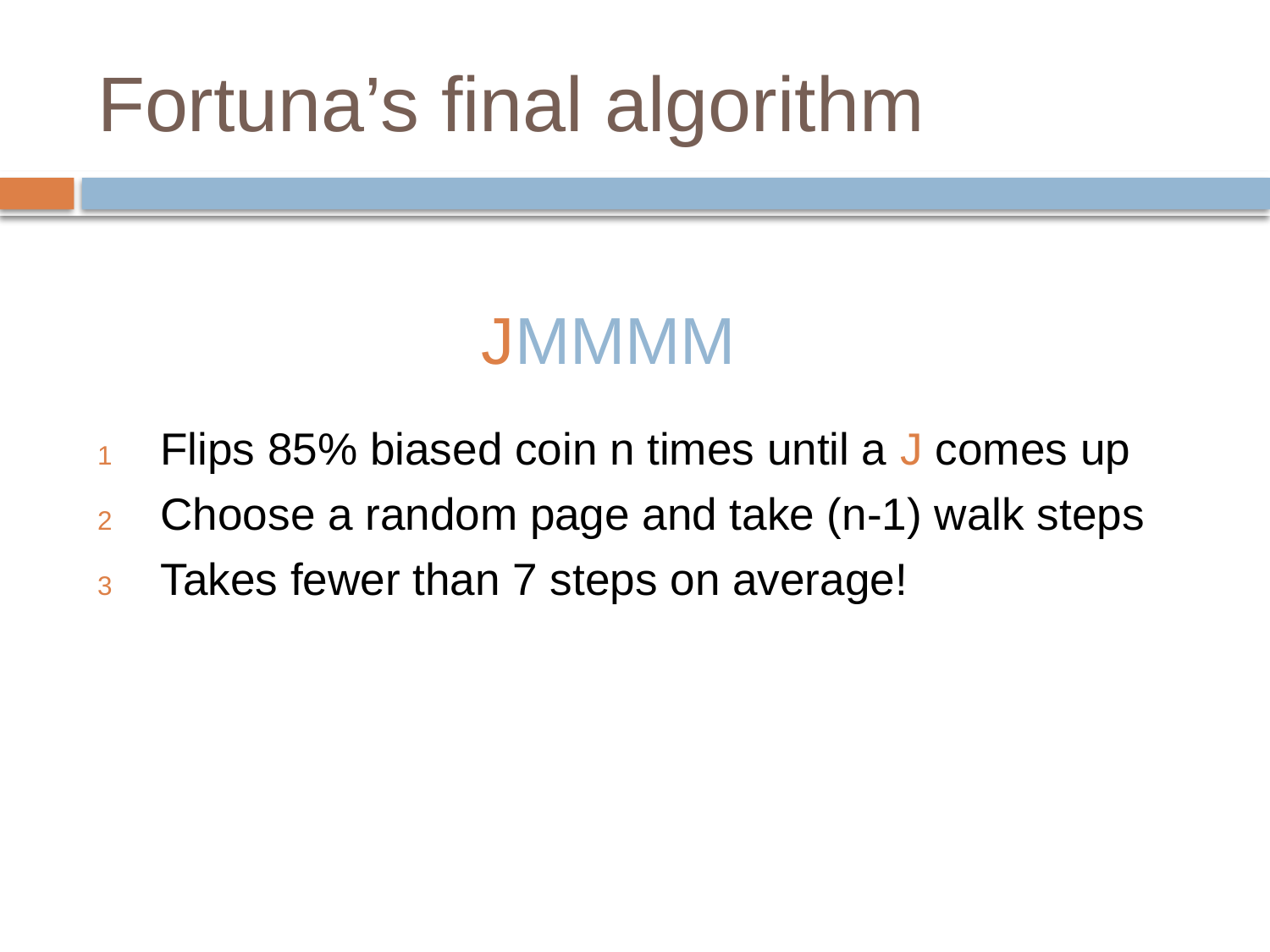

# Fortuna’s final algorithm
JMMMM

Flips 85% biased coin n times until a J comes up
Choose a random page and take (n-1) walk steps
Takes fewer than 7 steps on average!